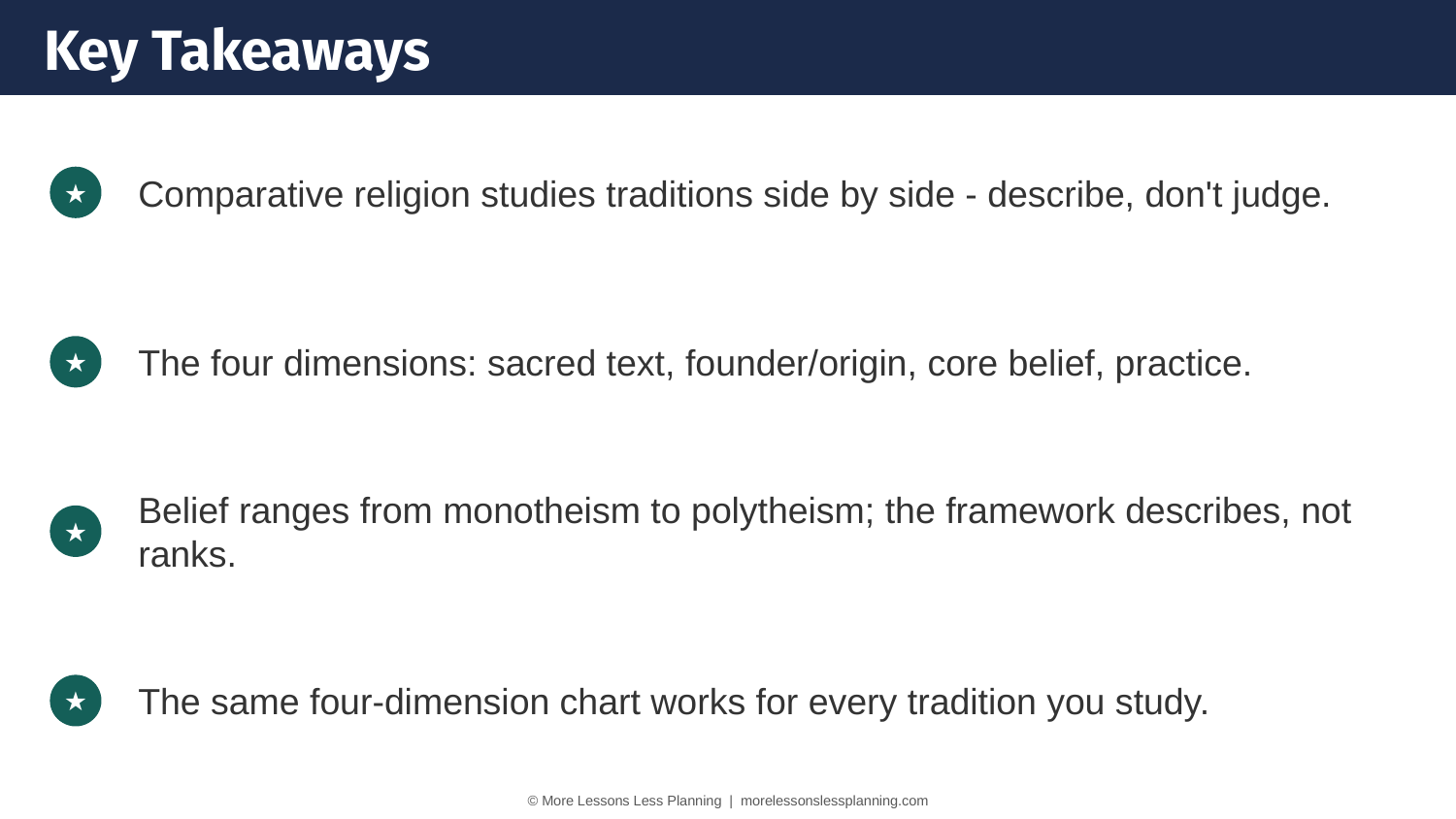

Key Takeaways
Comparative religion studies traditions side by side - describe, don't judge.

★
The four dimensions: sacred text, founder/origin, core belief, practice.

★
Belief ranges from monotheism to polytheism; the framework describes, not ranks.

★
The same four-dimension chart works for every tradition you study.

★
© More Lessons Less Planning  |  morelessonslessplanning.com